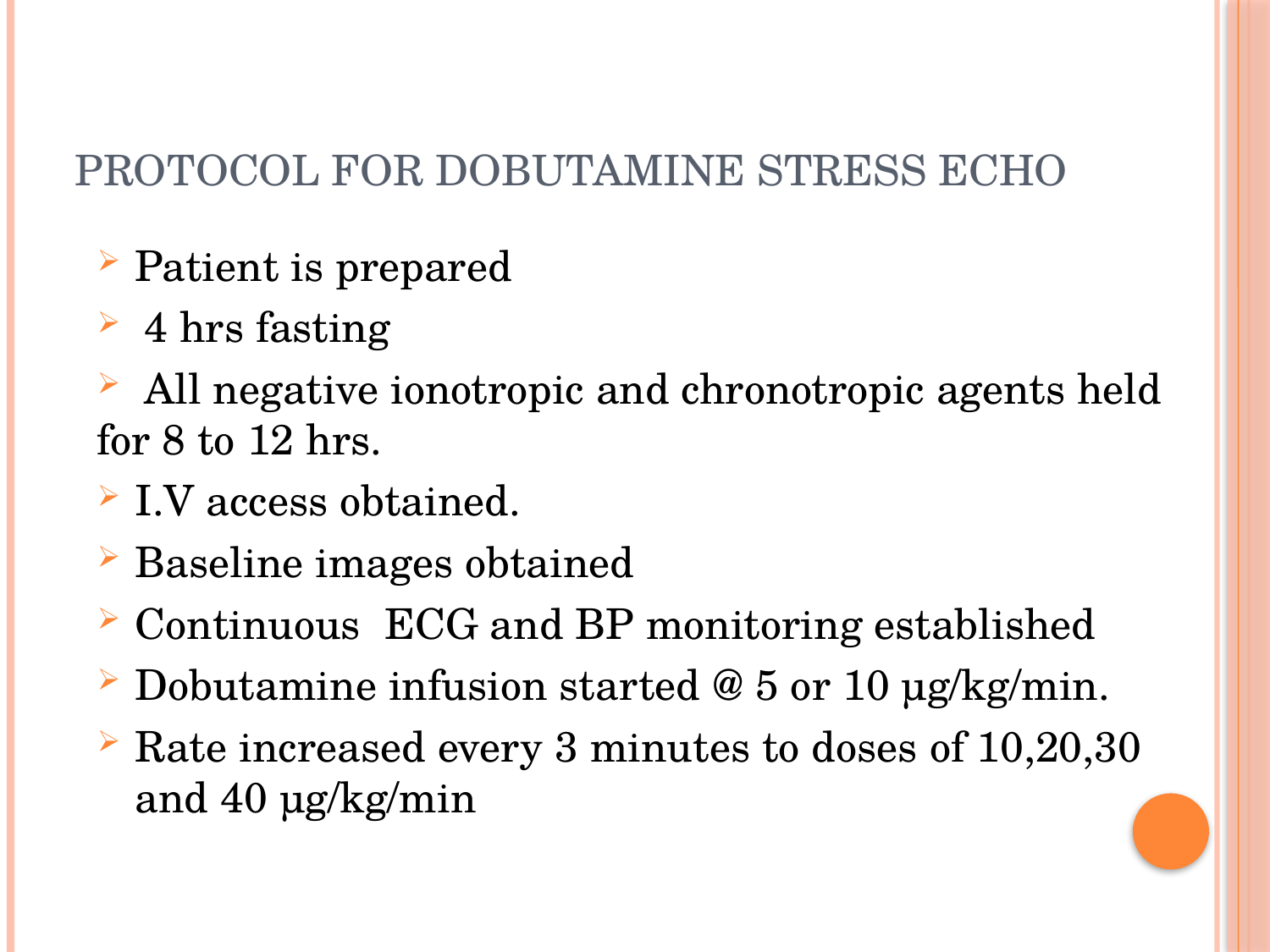

# PROTOCOL FOR DOBUTAMINE STRESS ECHO
Patient is prepared
  4 hrs fasting
  All negative ionotropic and chronotropic agents held for 8 to 12 hrs.
I.V access obtained.
Baseline images obtained
Continuous  ECG and BP monitoring established
Dobutamine infusion started @ 5 or 10 µg/kg/min.
Rate increased every 3 minutes to doses of 10,20,30 and 40 µg/kg/min